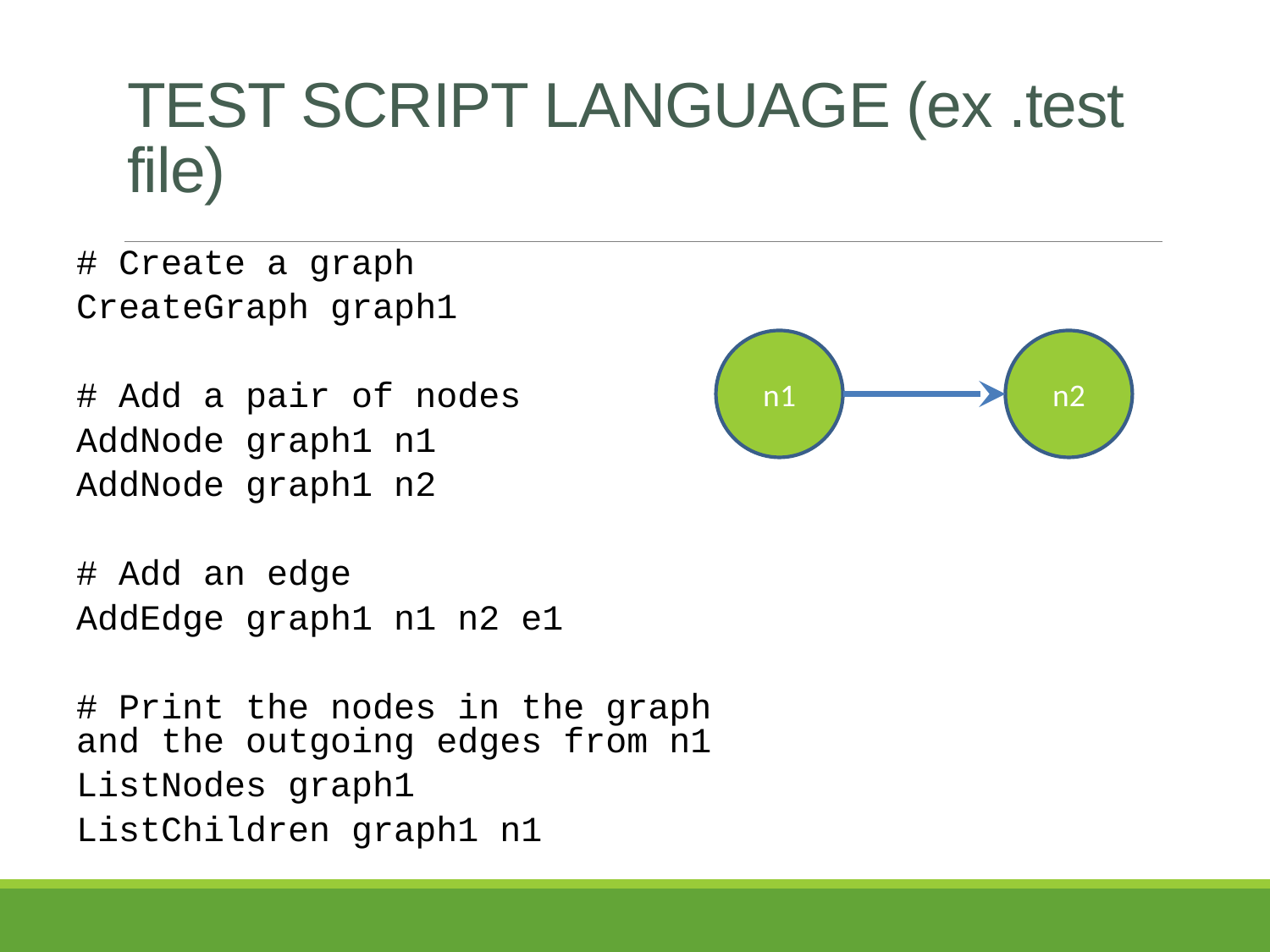

# TEST SCRIPT LANGUAGE (ex .test file)
# Create a graph
CreateGraph graph1

# Add a pair of nodes
AddNode graph1 n1
AddNode graph1 n2

# Add an edge
AddEdge graph1 n1 n2 e1

# Print the nodes in the graph and the outgoing edges from n1
ListNodes graph1
ListChildren graph1 n1
n1
n2